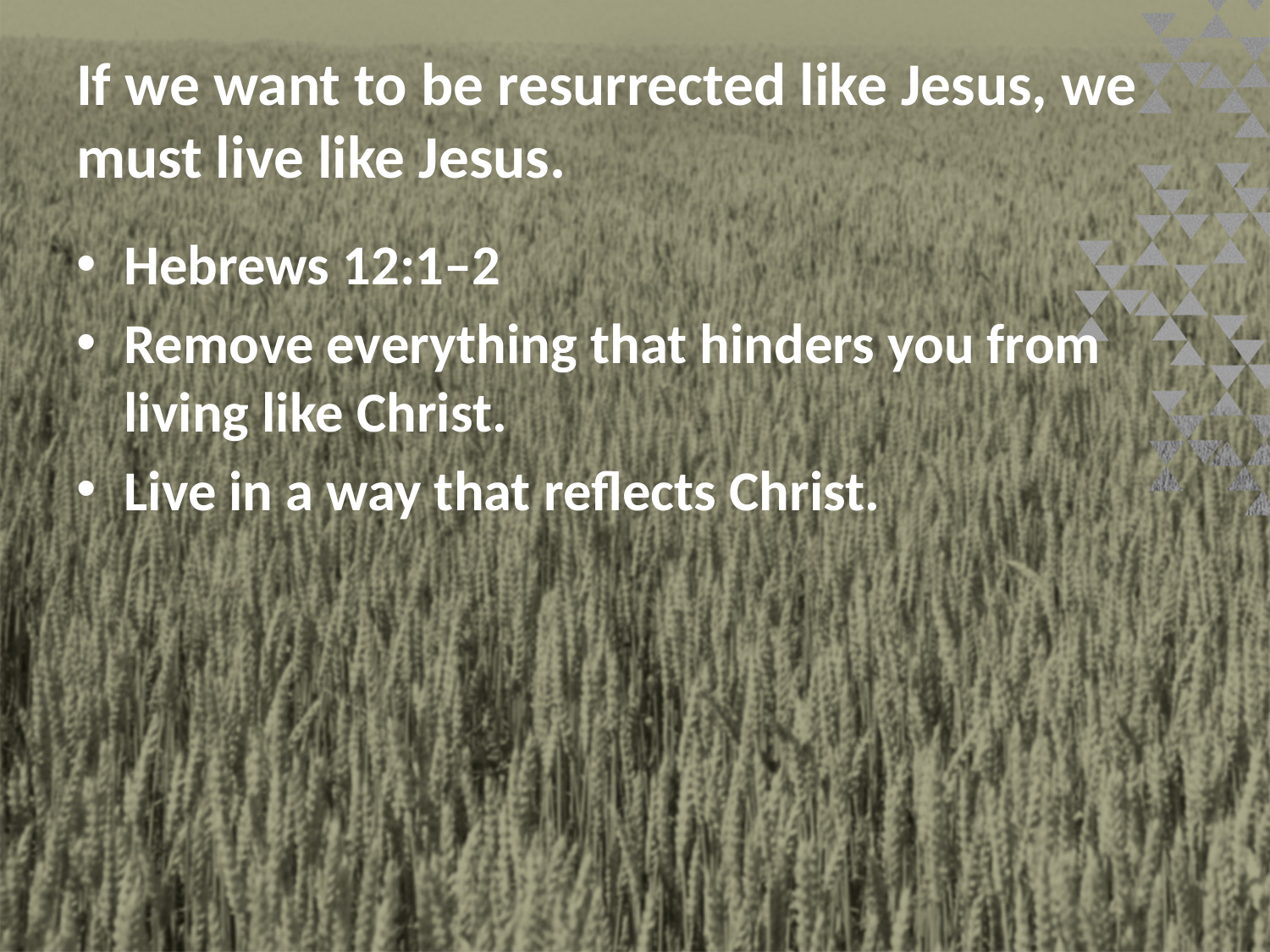

# If we want to be resurrected like Jesus, we must live like Jesus.
Hebrews 12:1–2
Remove everything that hinders you from living like Christ.
Live in a way that reflects Christ.